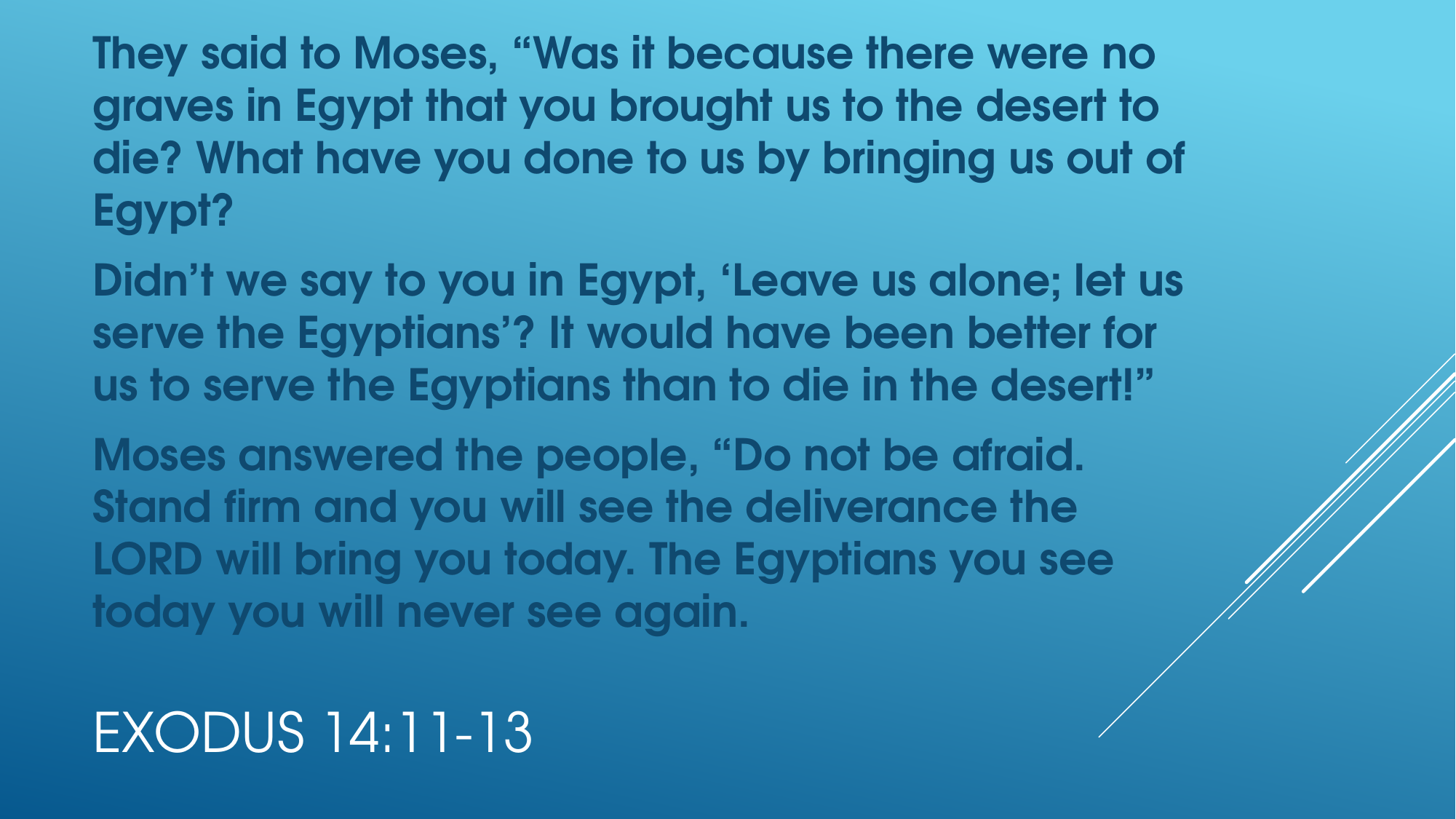

They said to Moses, “Was it because there were no graves in Egypt that you brought us to the desert to die? What have you done to us by bringing us out of Egypt?
Didn’t we say to you in Egypt, ‘Leave us alone; let us serve the Egyptians’? It would have been better for us to serve the Egyptians than to die in the desert!”
Moses answered the people, “Do not be afraid. Stand firm and you will see the deliverance the LORD will bring you today. The Egyptians you see today you will never see again.

# Exodus 14:11-13